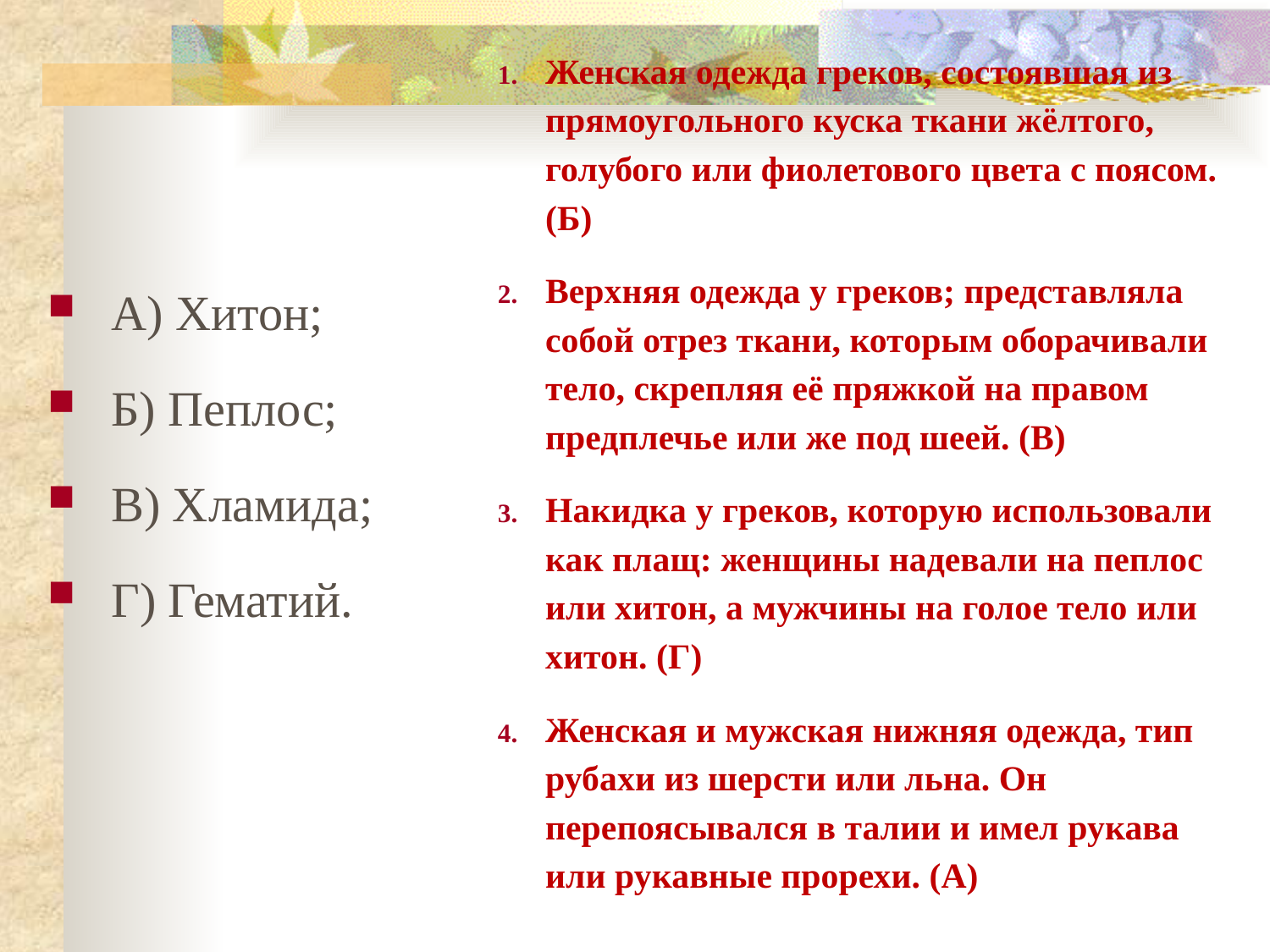

Женская одежда греков, состоявшая из прямоугольного куска ткани жёлтого, голубого или фиолетового цвета с поясом. (Б)
Верхняя одежда у греков; представляла собой отрез ткани, которым оборачивали тело, скрепляя её пряжкой на правом предплечье или же под шеей. (В)
Накидка у греков, которую использовали как плащ: женщины надевали на пеплос или хитон, а мужчины на голое тело или хитон. (Г)
Женская и мужская нижняя одежда, тип рубахи из шерсти или льна. Он перепоясывался в талии и имел рукава или рукавные прорехи. (А)

#
А) Хитон;
Б) Пеплос;
В) Хламида;
Г) Гематий.